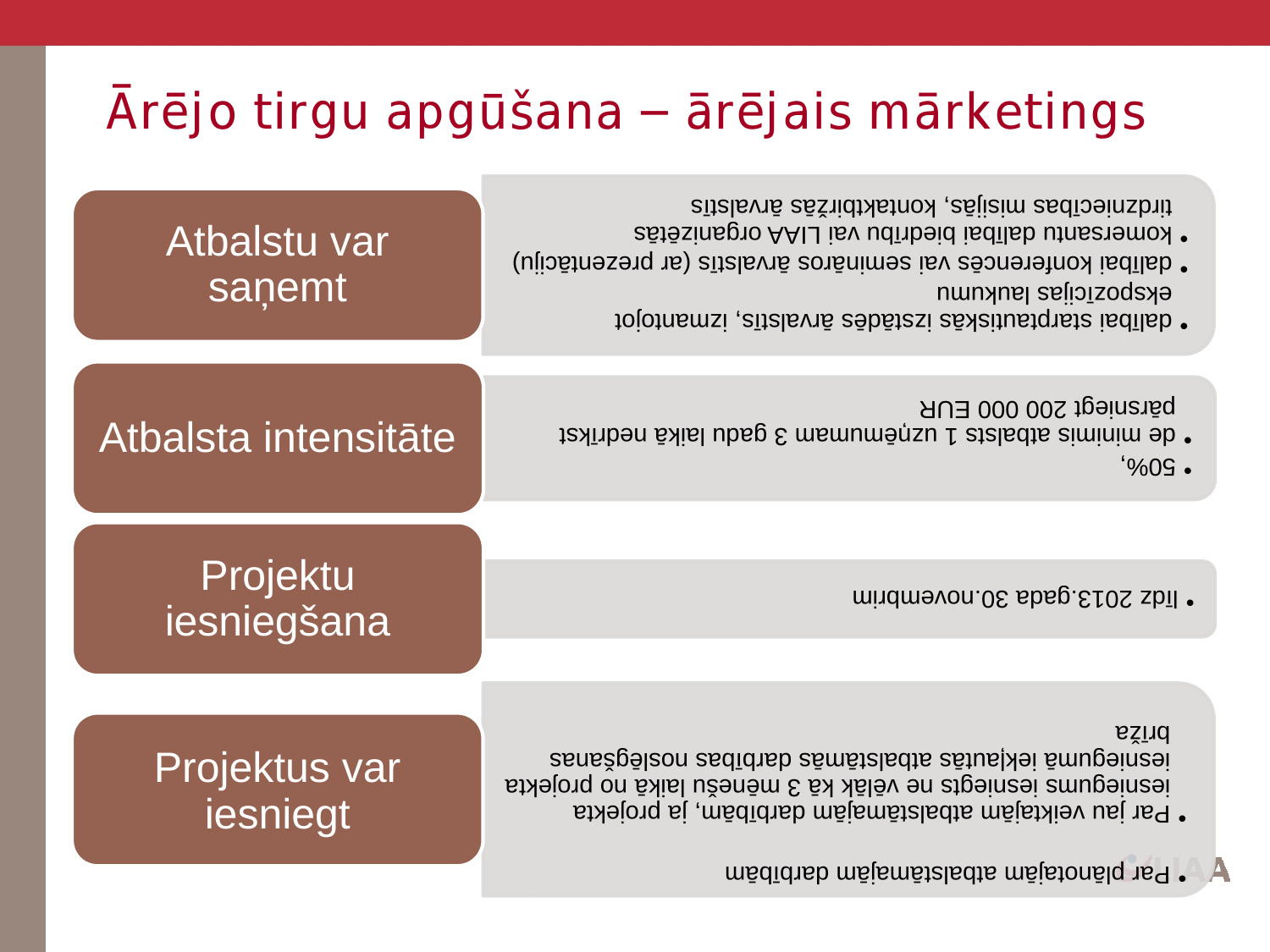

# Ārējo tirgu apgūšana – ārējais mārketings
dalībai starptautiskās izstādēs ārvalstīs, izmantojot ekspozīcijas laukumu
dalībai konferencēs vai semināros ārvalstīs (ar prezentāciju)
komersantu dalībai biedrību vai LIAA organizētās tirdzniecības misijās, kontaktbiržās ārvalstīs
Atbalstu var saņemt
50%,
de minimis atbalsts 1 uzņēmumam 3 gadu laikā nedrīkst pārsniegt 200 000 EUR
Atbalsta intensitāte
līdz 2013.gada 30.novembrim
Projektu iesniegšana
Par plānotajām atbalstāmajām darbībām

Par jau veiktajām atbalstāmajām darbībām, ja projekta iesniegums iesniegts ne vēlāk kā 3 mēnešu laikā no projekta iesniegumā iekļautās atbalstāmās darbības noslēgšanas brīža

Projektus var iesniegt